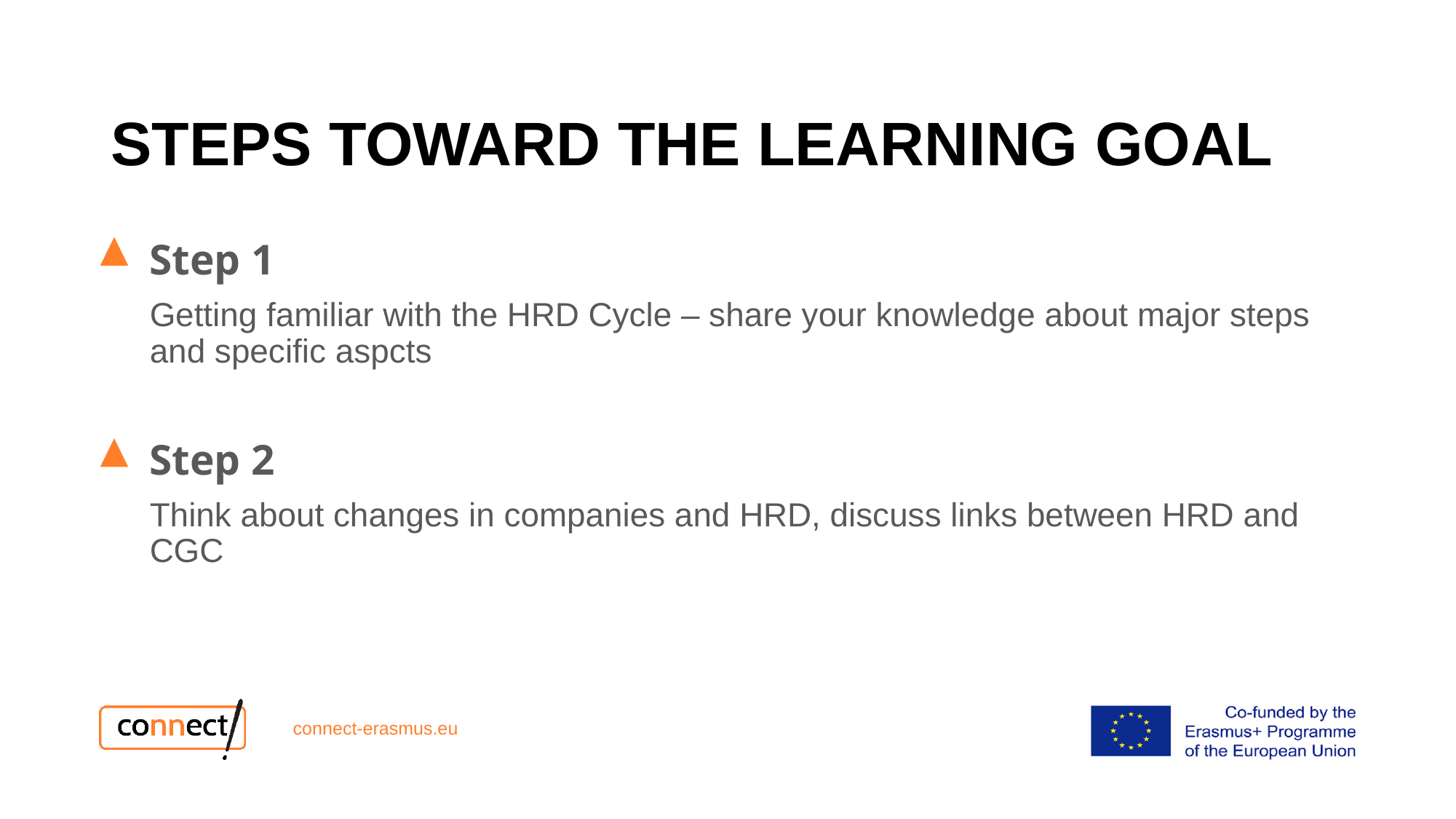

# STEPS TOWARD THE LEARNING GOAL
Step 1

Getting familiar with the HRD Cycle – share your knowledge about major steps and specific aspcts

Step 2

Think about changes in companies and HRD, discuss links between HRD and CGC

connect-erasmus.eu